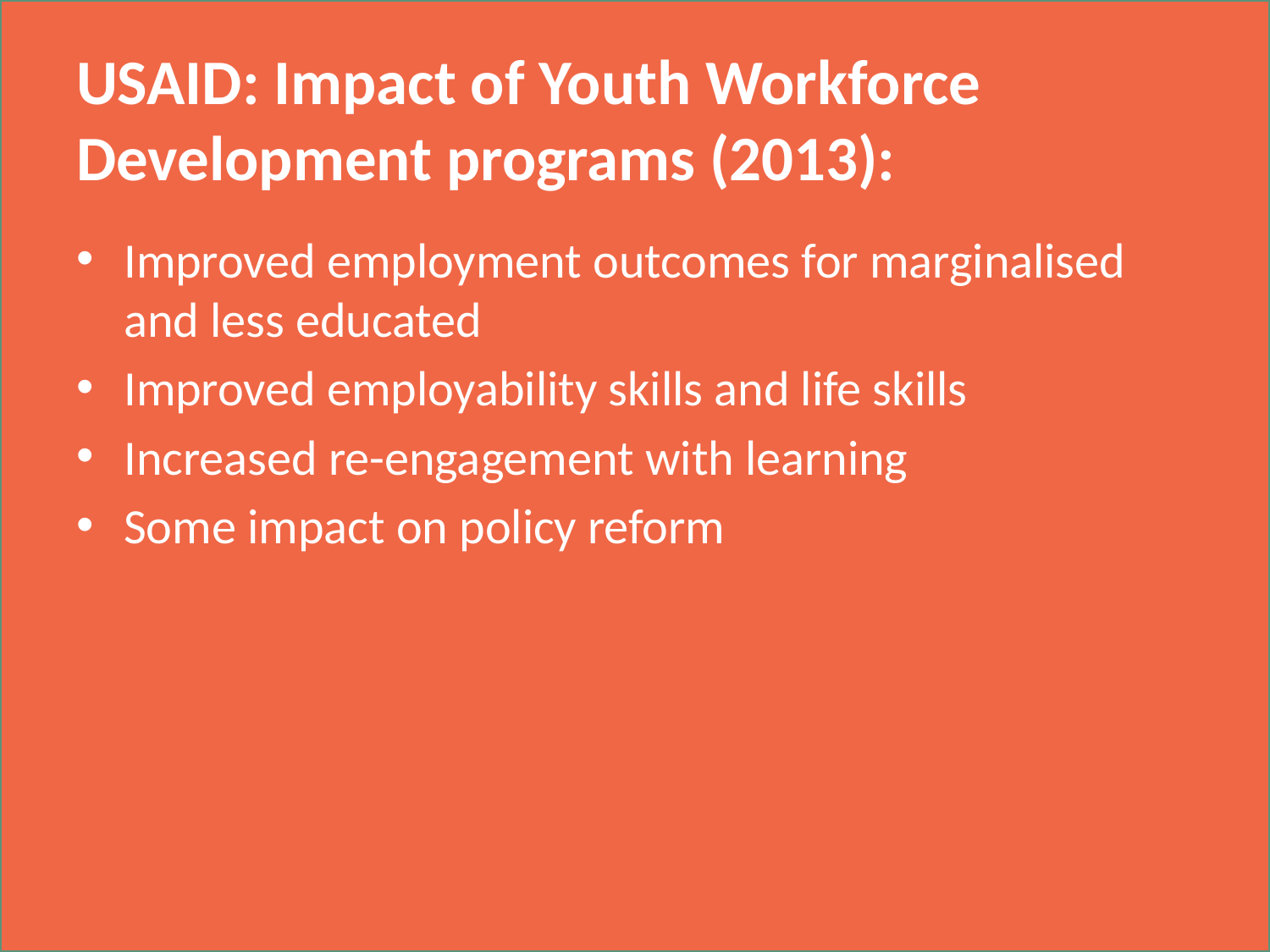

# USAID: Impact of Youth Workforce Development programs (2013):
Improved employment outcomes for marginalised and less educated
Improved employability skills and life skills
Increased re-engagement with learning
Some impact on policy reform